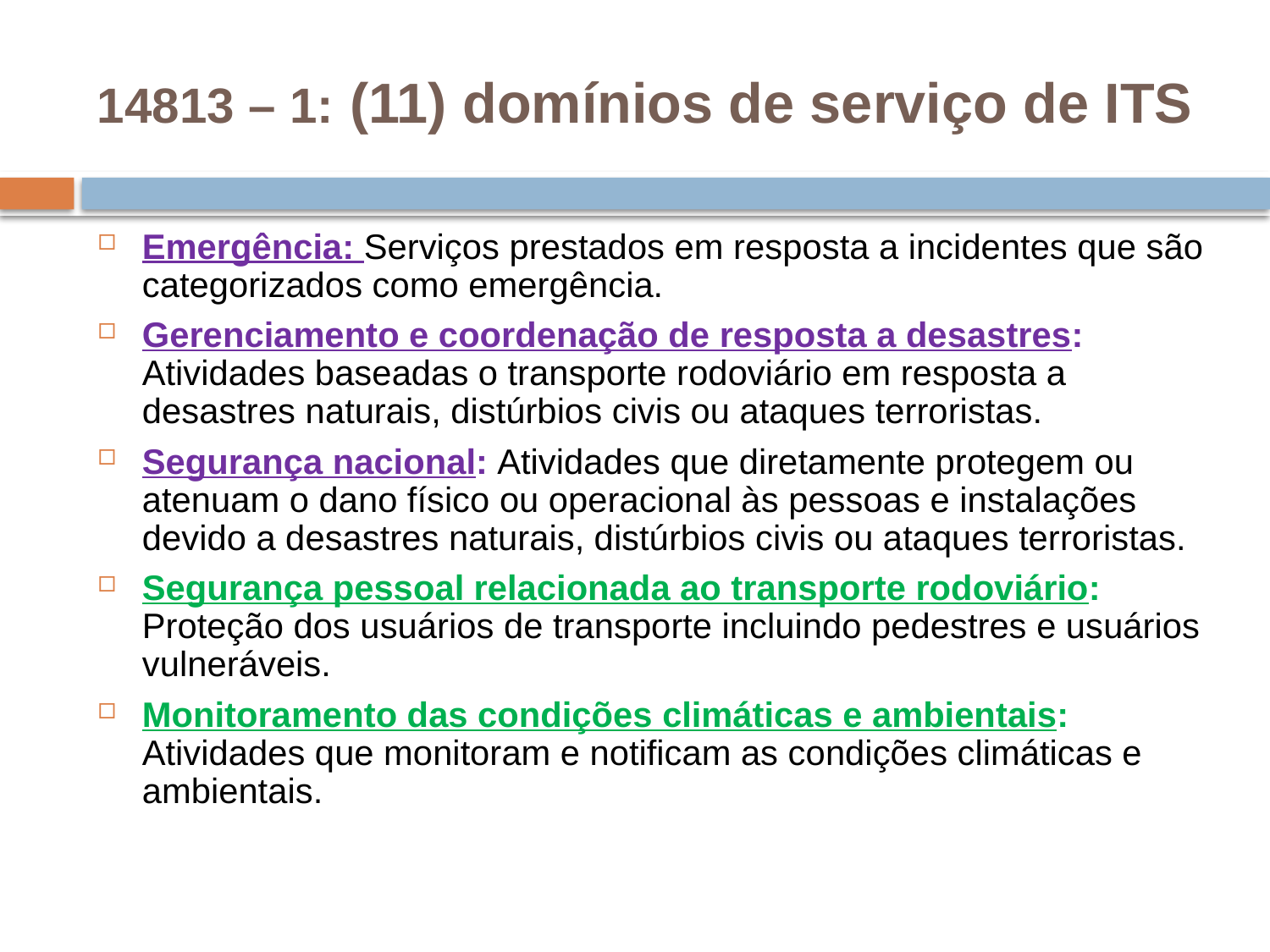

# 14813 – 1: (11) domínios de serviço de ITS
Emergência: Serviços prestados em resposta a incidentes que são categorizados como emergência.
Gerenciamento e coordenação de resposta a desastres: Atividades baseadas o transporte rodoviário em resposta a desastres naturais, distúrbios civis ou ataques terroristas.
Segurança nacional: Atividades que diretamente protegem ou atenuam o dano físico ou operacional às pessoas e instalações devido a desastres naturais, distúrbios civis ou ataques terroristas.
Segurança pessoal relacionada ao transporte rodoviário: Proteção dos usuários de transporte incluindo pedestres e usuários vulneráveis.
Monitoramento das condições climáticas e ambientais: Atividades que monitoram e notificam as condições climáticas e ambientais.